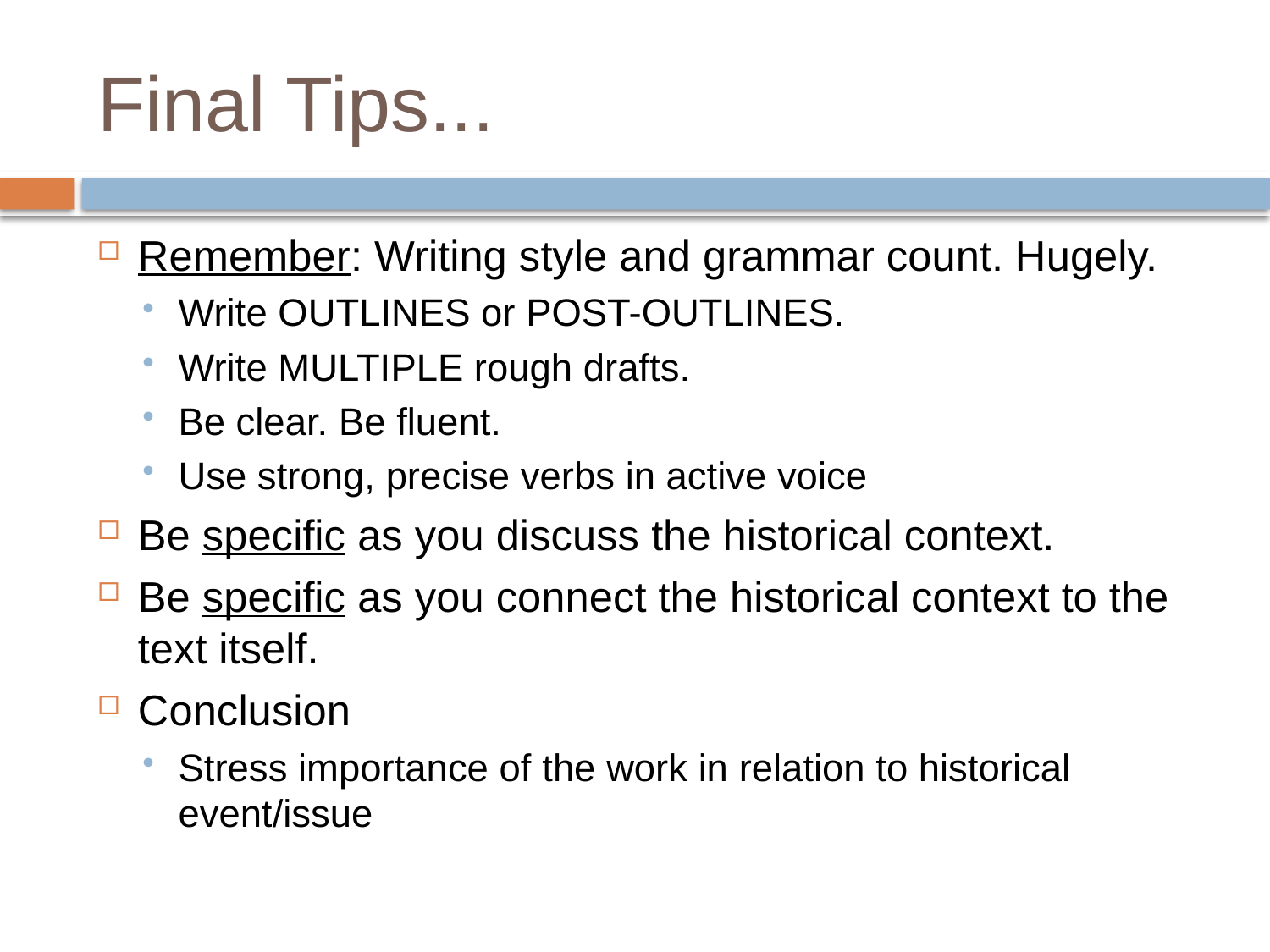

# Final Tips...
Remember: Writing style and grammar count. Hugely.
Write OUTLINES or POST-OUTLINES.
Write MULTIPLE rough drafts.
Be clear. Be fluent.
Use strong, precise verbs in active voice
Be specific as you discuss the historical context.
Be specific as you connect the historical context to the text itself.
Conclusion
Stress importance of the work in relation to historical event/issue